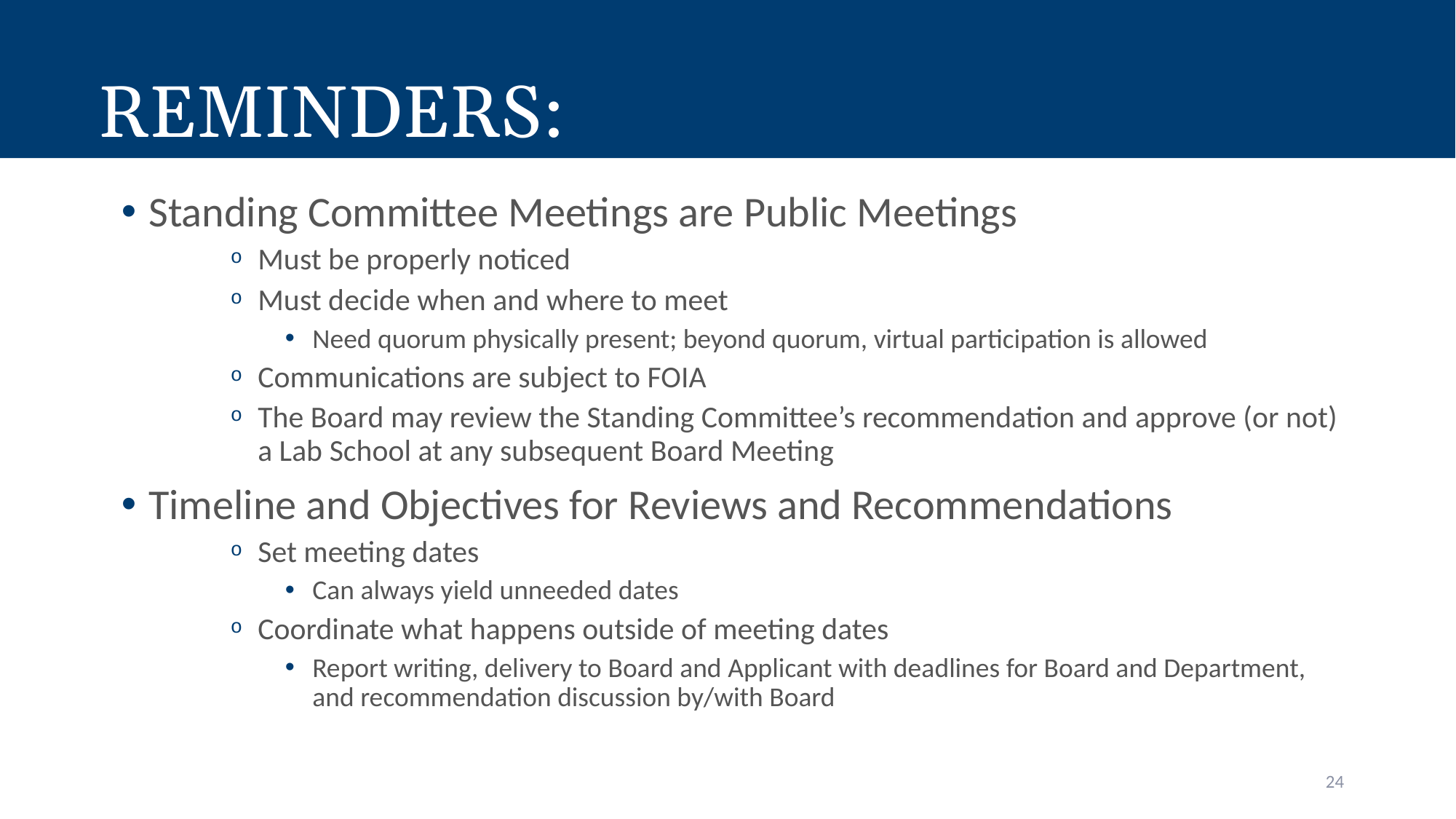

# Reminders:
Standing Committee Meetings are Public Meetings
Must be properly noticed
Must decide when and where to meet
Need quorum physically present; beyond quorum, virtual participation is allowed
Communications are subject to FOIA
The Board may review the Standing Committee’s recommendation and approve (or not) a Lab School at any subsequent Board Meeting
Timeline and Objectives for Reviews and Recommendations
Set meeting dates
Can always yield unneeded dates
Coordinate what happens outside of meeting dates
Report writing, delivery to Board and Applicant with deadlines for Board and Department, and recommendation discussion by/with Board
24